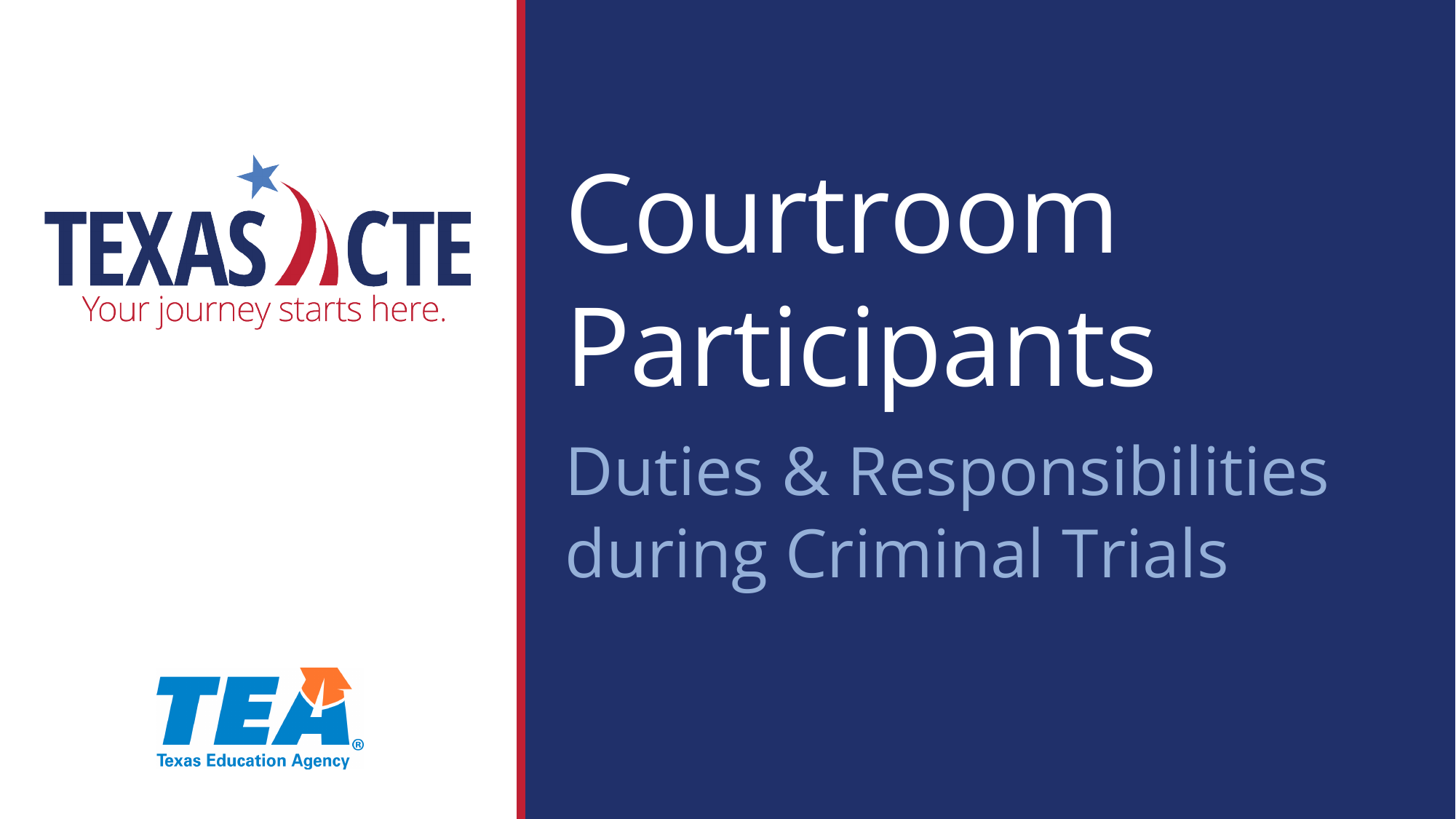

Courtroom Participants
Duties & Responsibilities during Criminal Trials